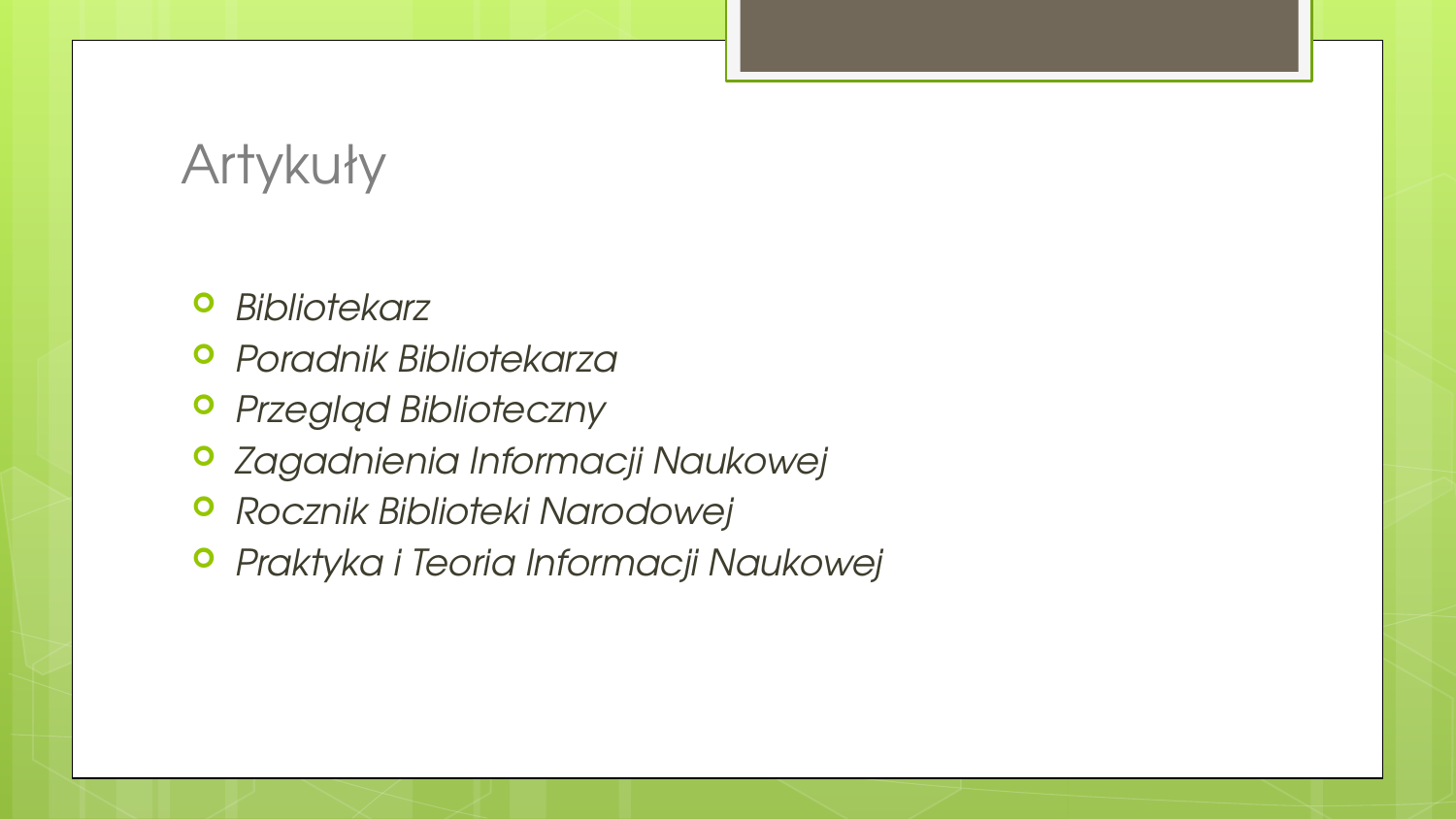

# Artykuły
Bibliotekarz
Poradnik Bibliotekarza
Przegląd Biblioteczny
Zagadnienia Informacji Naukowej
Rocznik Biblioteki Narodowej
Praktyka i Teoria Informacji Naukowej